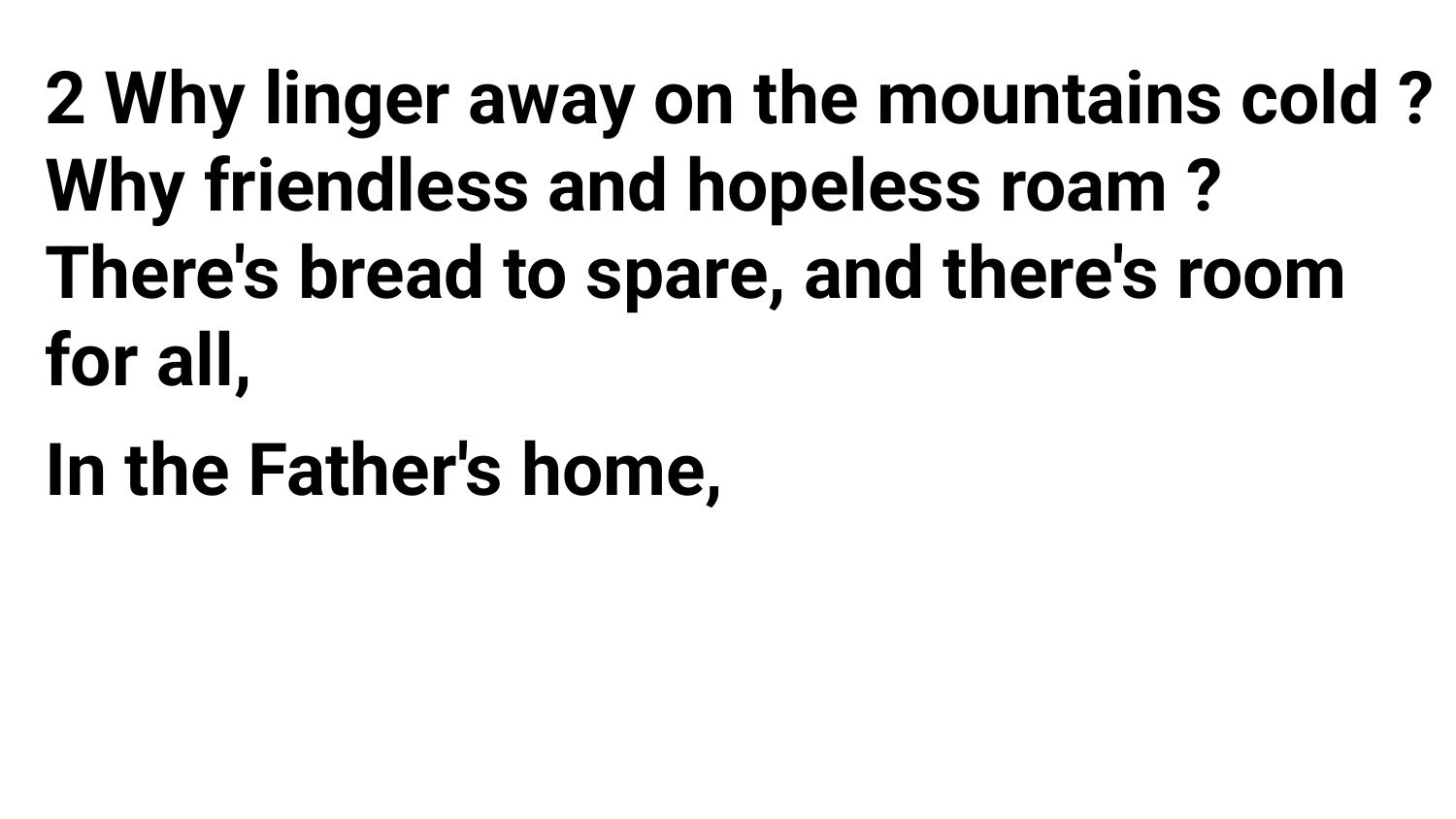

2 Why linger away on the mountains cold ?
Why friendless and hopeless roam ?
There's bread to spare, and there's room for all,
In the Father's home,